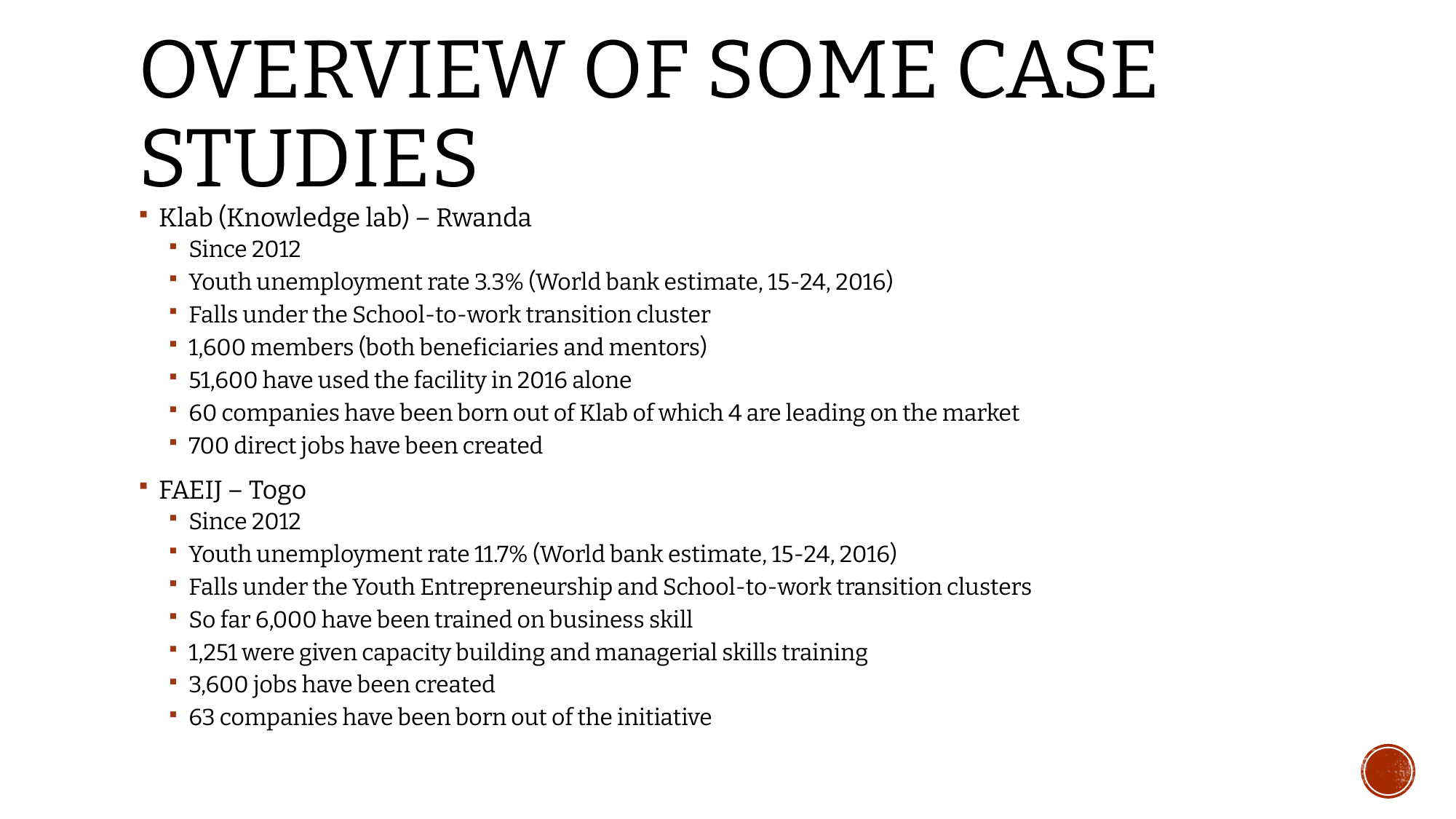

# Overview of some case studies
Klab (Knowledge lab) – Rwanda
Since 2012
Youth unemployment rate 3.3% (World bank estimate, 15-24, 2016)
Falls under the School-to-work transition cluster
1,600 members (both beneficiaries and mentors)
51,600 have used the facility in 2016 alone
60 companies have been born out of Klab of which 4 are leading on the market
700 direct jobs have been created
FAEIJ – Togo
Since 2012
Youth unemployment rate 11.7% (World bank estimate, 15-24, 2016)
Falls under the Youth Entrepreneurship and School-to-work transition clusters
So far 6,000 have been trained on business skill
1,251 were given capacity building and managerial skills training
3,600 jobs have been created
63 companies have been born out of the initiative